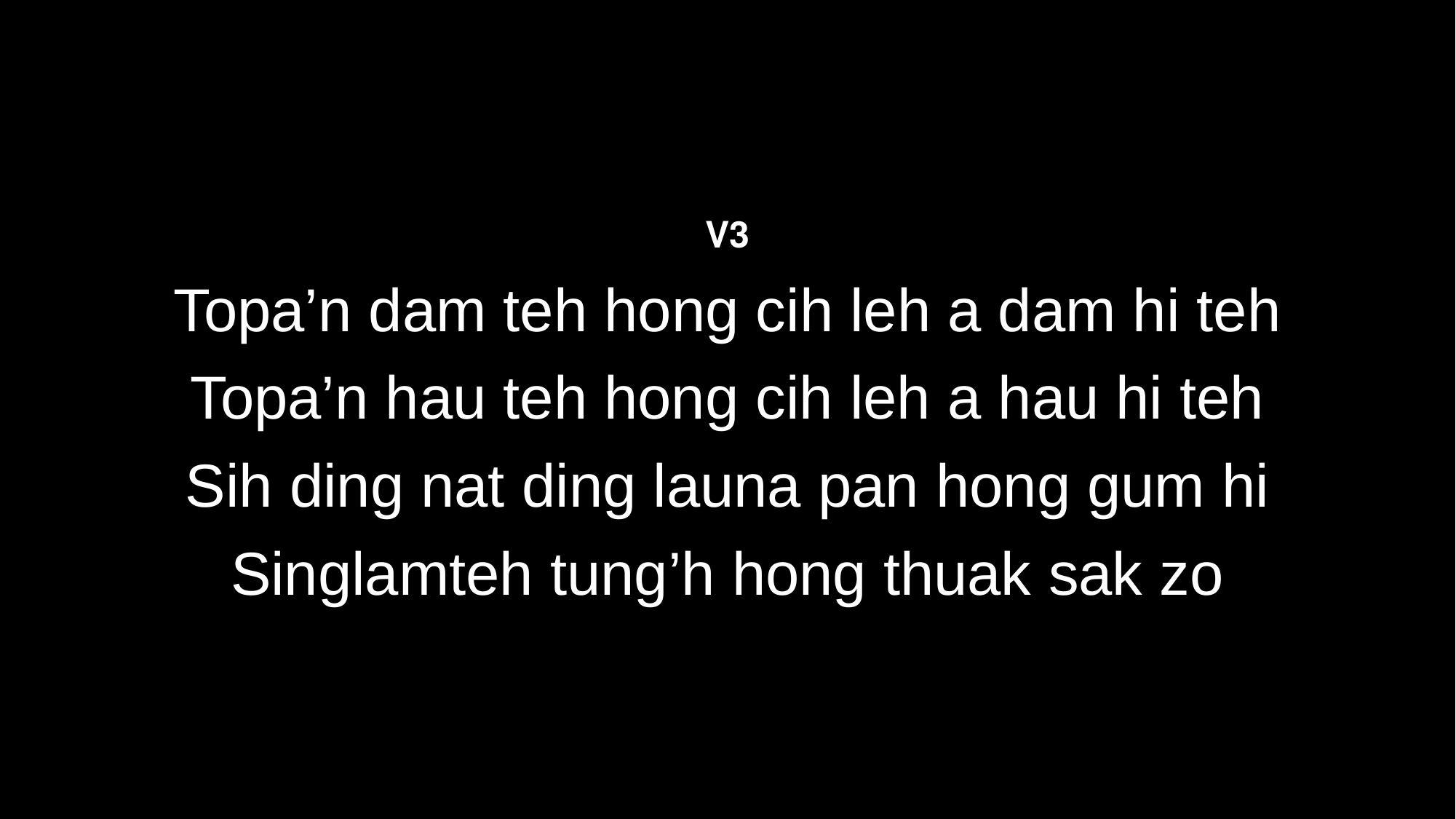

V3
Topa’n dam teh hong cih leh a dam hi teh
Topa’n hau teh hong cih leh a hau hi teh
Sih ding nat ding launa pan hong gum hi
Singlamteh tung’h hong thuak sak zo